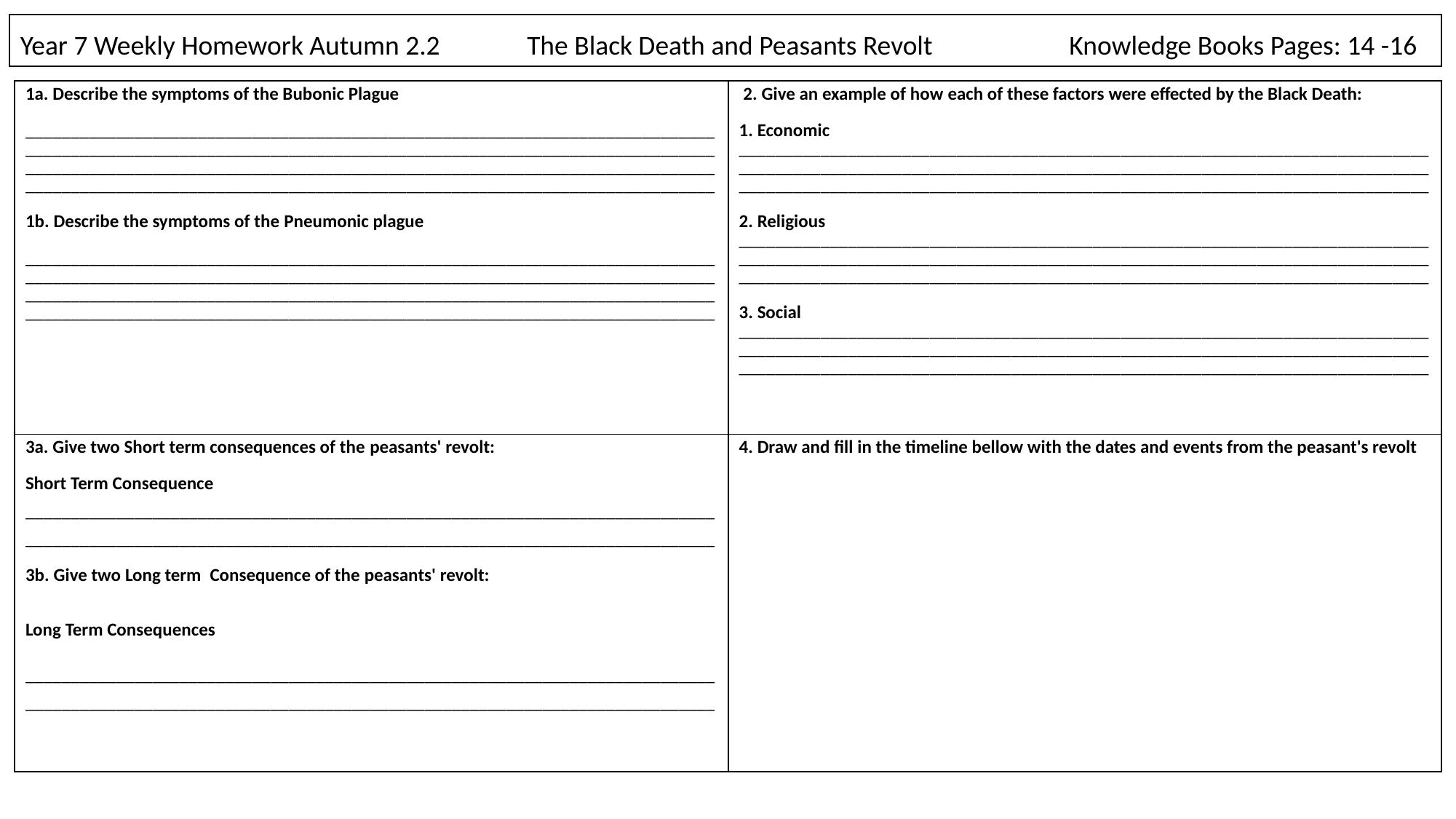

# Year 7 Weekly Homework Autumn 2.2              The Black Death and Peasants Revolt                      Knowledge Books Pages: 14 -16
| 1a. Describe the symptoms of the Bubonic Plague \_\_\_\_\_\_\_\_\_\_\_\_\_\_\_\_\_\_\_\_\_\_\_\_\_\_\_\_\_\_\_\_\_\_\_\_\_\_\_\_\_\_\_\_\_\_\_\_\_\_\_\_\_\_\_\_\_\_\_\_\_\_\_\_\_\_\_\_\_\_\_\_\_\_\_\_\_\_\_\_\_\_\_\_\_\_\_\_\_\_\_\_\_\_\_\_\_\_\_\_\_\_\_\_\_\_\_\_\_\_\_\_\_\_\_\_\_\_\_\_\_\_\_\_\_\_\_\_\_\_\_\_\_\_\_\_\_\_\_\_\_\_\_\_\_\_\_\_\_\_\_\_\_\_\_\_\_\_\_\_\_\_\_\_\_\_\_\_\_\_\_\_\_\_\_\_\_\_\_\_\_\_\_\_\_\_\_\_\_\_\_\_\_\_\_\_\_\_\_\_\_\_\_\_\_\_\_\_\_\_\_\_\_\_\_\_\_\_\_\_\_\_\_\_\_\_\_\_\_\_\_\_\_\_\_\_\_\_\_\_\_\_\_\_\_\_\_\_\_\_\_\_\_\_\_\_\_\_\_\_\_\_\_\_\_\_\_\_\_\_\_\_\_\_\_\_\_\_\_\_\_\_\_\_\_\_\_\_\_\_\_\_\_\_\_\_\_\_\_\_\_\_\_\_ 1b. Describe the symptoms of the Pneumonic plague  \_\_\_\_\_\_\_\_\_\_\_\_\_\_\_\_\_\_\_\_\_\_\_\_\_\_\_\_\_\_\_\_\_\_\_\_\_\_\_\_\_\_\_\_\_\_\_\_\_\_\_\_\_\_\_\_\_\_\_\_\_\_\_\_\_\_\_\_\_\_\_\_\_\_\_\_\_\_\_\_\_\_\_\_\_\_\_\_\_\_\_\_\_\_\_\_\_\_\_\_\_\_\_\_\_\_\_\_\_\_\_\_\_\_\_\_\_\_\_\_\_\_\_\_\_\_\_\_\_\_\_\_\_\_\_\_\_\_\_\_\_\_\_\_\_\_\_\_\_\_\_\_\_\_\_\_\_\_\_\_\_\_\_\_\_\_\_\_\_\_\_\_\_\_\_\_\_\_\_\_\_\_\_\_\_\_\_\_\_\_\_\_\_\_\_\_\_\_\_\_\_\_\_\_\_\_\_\_\_\_\_\_\_\_\_\_\_\_\_\_\_\_\_\_\_\_\_\_\_\_\_\_\_\_\_\_\_\_\_\_\_\_\_\_\_\_\_\_\_\_\_\_\_\_\_\_\_\_\_\_\_\_\_\_\_\_\_\_\_\_\_\_\_\_\_\_\_\_\_\_\_\_\_\_\_\_\_\_\_\_\_\_\_\_\_\_\_\_\_\_\_\_\_\_ | 2. Give an example of how each of these factors were effected by the Black Death:  1. Economic  \_\_\_\_\_\_\_\_\_\_\_\_\_\_\_\_\_\_\_\_\_\_\_\_\_\_\_\_\_\_\_\_\_\_\_\_\_\_\_\_\_\_\_\_\_\_\_\_\_\_\_\_\_\_\_\_\_\_\_\_\_\_\_\_\_\_\_\_\_\_\_\_\_\_\_\_\_\_\_\_\_\_\_\_\_\_\_\_\_\_\_\_\_\_\_\_\_\_\_\_\_\_\_\_\_\_\_\_\_\_\_\_\_\_\_\_\_\_\_\_\_\_\_\_\_\_\_\_\_\_\_\_\_\_\_\_\_\_\_\_\_\_\_\_\_\_\_\_\_\_\_\_\_\_\_\_\_\_\_\_\_\_\_\_\_\_\_\_\_\_\_\_\_\_\_\_\_\_\_\_\_\_\_\_\_\_\_\_\_\_\_\_\_\_\_\_\_\_\_\_\_\_\_\_\_\_\_\_\_\_\_\_\_\_\_\_\_\_\_\_\_\_\_\_\_\_\_\_ 2. Religious  \_\_\_\_\_\_\_\_\_\_\_\_\_\_\_\_\_\_\_\_\_\_\_\_\_\_\_\_\_\_\_\_\_\_\_\_\_\_\_\_\_\_\_\_\_\_\_\_\_\_\_\_\_\_\_\_\_\_\_\_\_\_\_\_\_\_\_\_\_\_\_\_\_\_\_\_\_\_\_\_\_\_\_\_\_\_\_\_\_\_\_\_\_\_\_\_\_\_\_\_\_\_\_\_\_\_\_\_\_\_\_\_\_\_\_\_\_\_\_\_\_\_\_\_\_\_\_\_\_\_\_\_\_\_\_\_\_\_\_\_\_\_\_\_\_\_\_\_\_\_\_\_\_\_\_\_\_\_\_\_\_\_\_\_\_\_\_\_\_\_\_\_\_\_\_\_\_\_\_\_\_\_\_\_\_\_\_\_\_\_\_\_\_\_\_\_\_\_\_\_\_\_\_\_\_\_\_\_\_\_\_\_\_\_\_\_\_\_\_\_\_\_\_\_\_\_\_\_ 3. Social \_\_\_\_\_\_\_\_\_\_\_\_\_\_\_\_\_\_\_\_\_\_\_\_\_\_\_\_\_\_\_\_\_\_\_\_\_\_\_\_\_\_\_\_\_\_\_\_\_\_\_\_\_\_\_\_\_\_\_\_\_\_\_\_\_\_\_\_\_\_\_\_\_\_\_\_\_\_\_\_\_\_\_\_\_\_\_\_\_\_\_\_\_\_\_\_\_\_\_\_\_\_\_\_\_\_\_\_\_\_\_\_\_\_\_\_\_\_\_\_\_\_\_\_\_\_\_\_\_\_\_\_\_\_\_\_\_\_\_\_\_\_\_\_\_\_\_\_\_\_\_\_\_\_\_\_\_\_\_\_\_\_\_\_\_\_\_\_\_\_\_\_\_\_\_\_\_\_\_\_\_\_\_\_\_\_\_\_\_\_\_\_\_\_\_\_\_\_\_\_\_\_\_\_\_\_\_\_\_\_\_\_\_\_\_\_\_\_\_\_\_\_\_\_\_\_\_\_ |
| --- | --- |
| 3a. Give two Short term consequences of the peasants' revolt:  Short Term Consequence \_\_\_\_\_\_\_\_\_\_\_\_\_\_\_\_\_\_\_\_\_\_\_\_\_\_\_\_\_\_\_\_\_\_\_\_\_\_\_\_\_\_\_\_\_\_\_\_\_\_\_\_\_\_\_\_\_\_\_\_\_\_\_\_\_\_\_\_\_\_\_\_\_\_\_\_\_\_\_\_\_\_\_\_\_\_\_\_\_\_\_\_\_\_\_\_\_\_\_\_\_\_\_\_\_\_\_\_\_\_\_\_\_\_\_\_\_\_\_\_\_\_\_\_\_\_\_\_\_\_\_\_\_\_\_\_\_\_\_\_\_\_\_\_\_\_\_\_\_\_\_\_ 3b. Give two Long term  Consequence of the peasants' revolt:  Long Term Consequences \_\_\_\_\_\_\_\_\_\_\_\_\_\_\_\_\_\_\_\_\_\_\_\_\_\_\_\_\_\_\_\_\_\_\_\_\_\_\_\_\_\_\_\_\_\_\_\_\_\_\_\_\_\_\_\_\_\_\_\_\_\_\_\_\_\_\_\_\_\_\_\_\_\_\_\_\_\_\_\_\_\_\_\_\_\_\_\_\_\_\_\_\_\_\_\_\_\_\_\_\_\_\_\_\_\_\_\_\_\_\_\_\_\_\_\_\_\_\_\_\_\_\_\_\_\_\_\_\_\_\_\_\_\_\_\_\_\_\_\_\_\_\_\_\_\_\_\_\_\_\_\_ | 4. Draw and fill in the timeline bellow with the dates and events from the peasant's revolt |